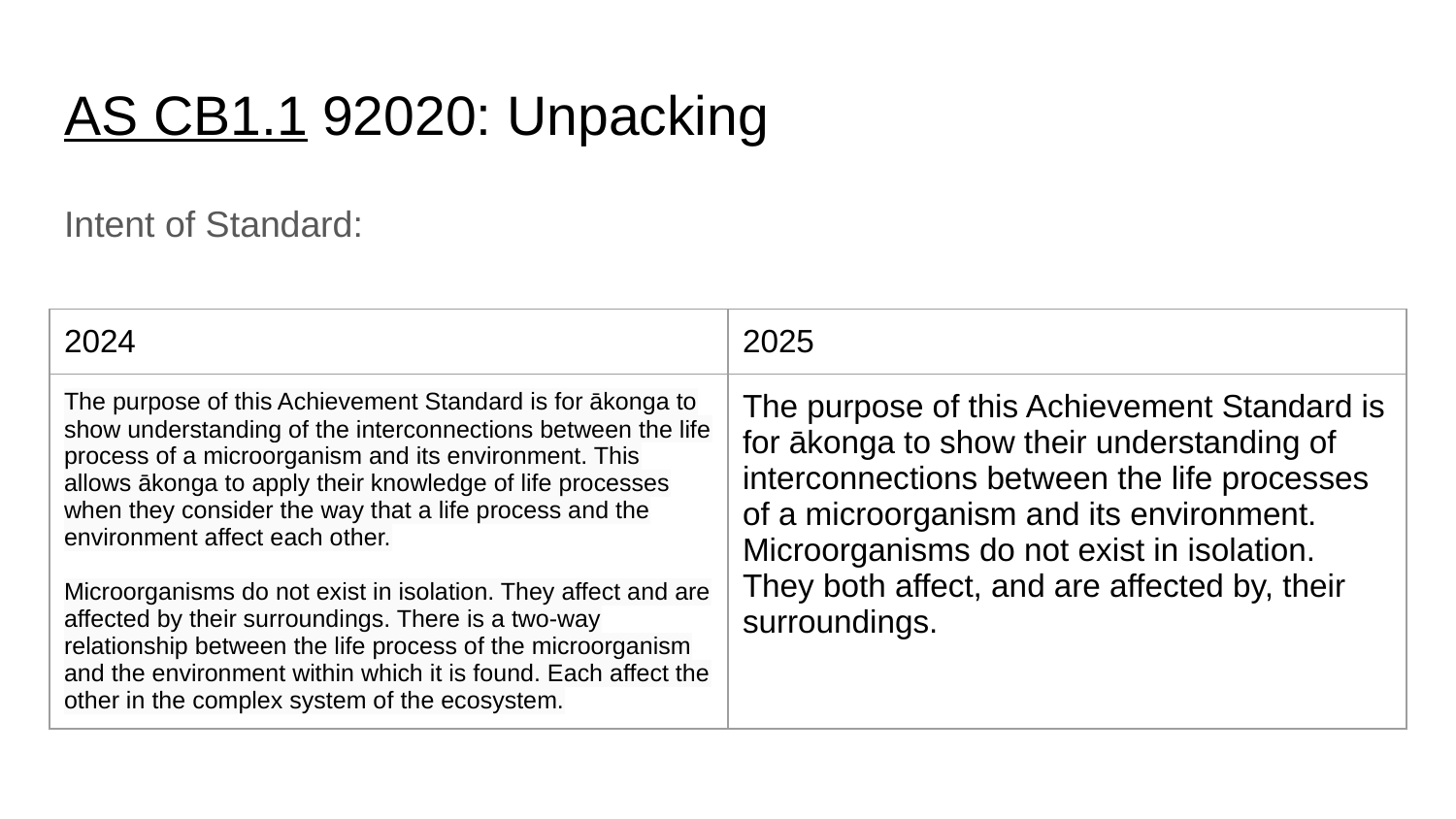

# AS CB1.1 92020: Unpacking
Intent of Standard:

| 2024 | 2025 |
| --- | --- |
| The purpose of this Achievement Standard is for ākonga to show understanding of the interconnections between the life process of a microorganism and its environment. This allows ākonga to apply their knowledge of life processes when they consider the way that a life process and the environment affect each other. Microorganisms do not exist in isolation. They affect and are affected by their surroundings. There is a two-way relationship between the life process of the microorganism and the environment within which it is found. Each affect the other in the complex system of the ecosystem. | The purpose of this Achievement Standard is for ākonga to show their understanding of interconnections between the life processes of a microorganism and its environment. Microorganisms do not exist in isolation. They both affect, and are affected by, their surroundings. |